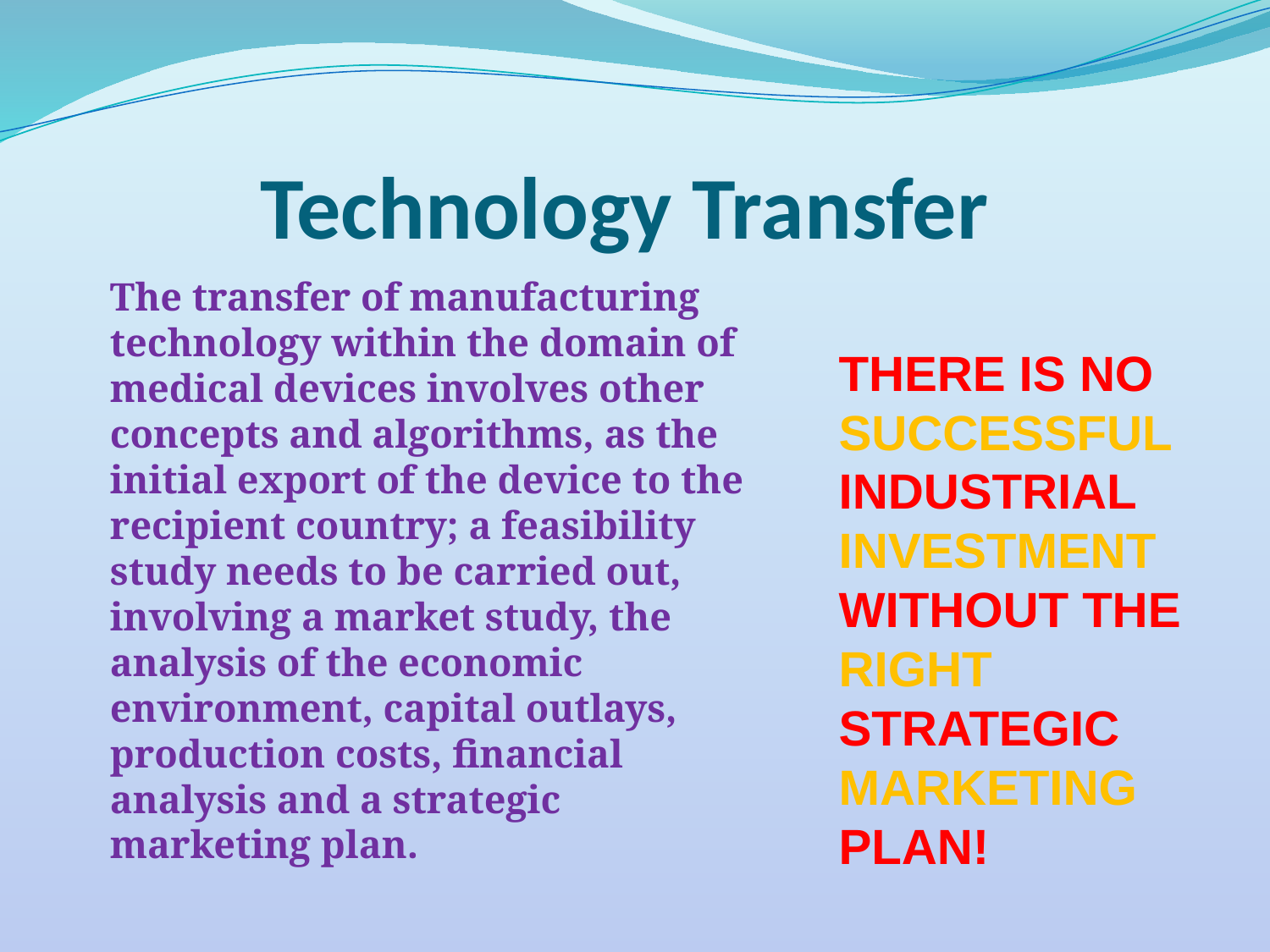

# Technology Transfer
	The transfer of manufacturing technology within the domain of medical devices involves other concepts and algorithms, as the initial export of the device to the recipient country; a feasibility study needs to be carried out, involving a market study, the analysis of the economic environment, capital outlays, production costs, financial analysis and a strategic marketing plan.

	There is no successful industrial investment without THE right strategic marketing plan!